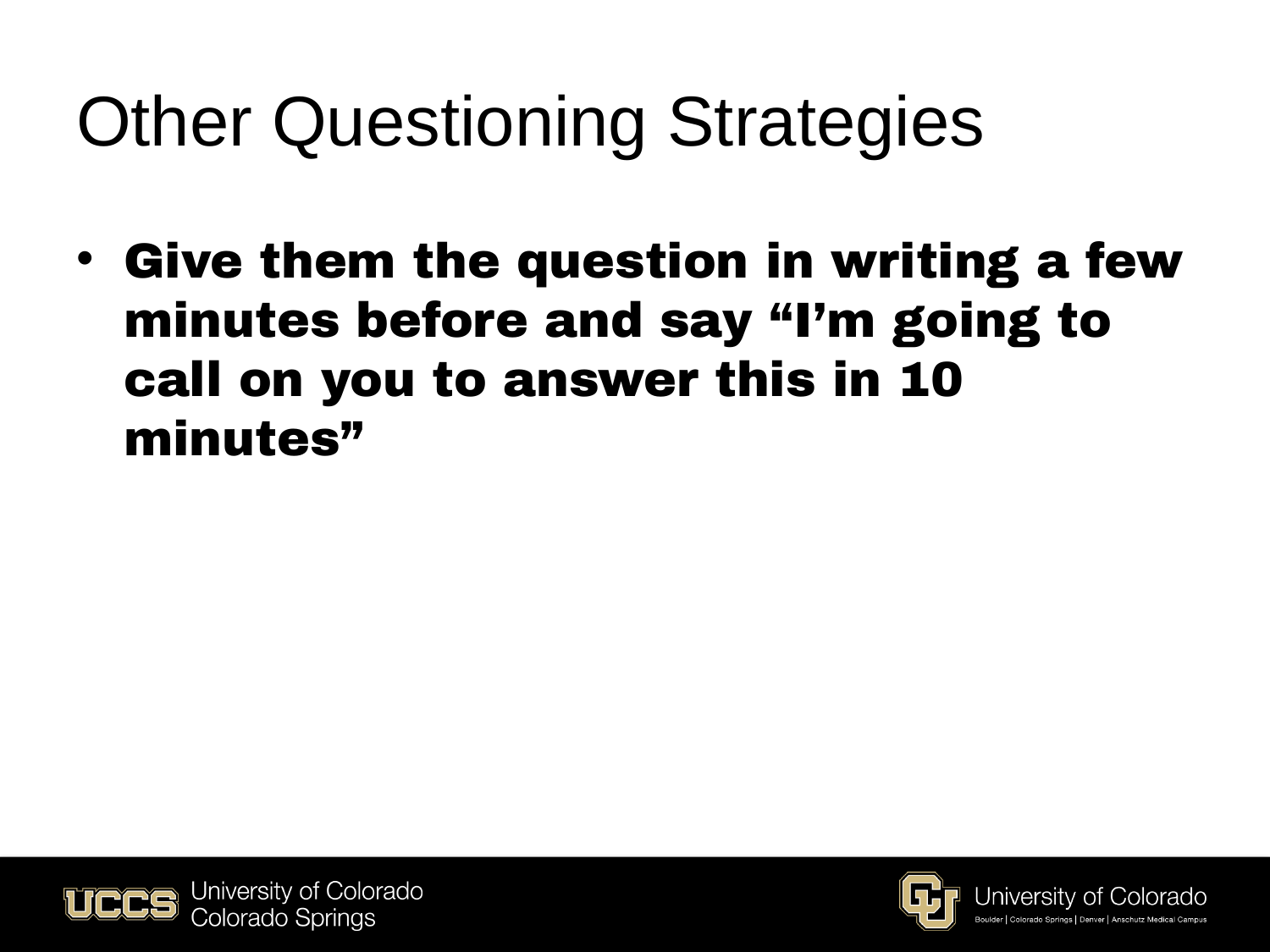

# Other Questioning Strategies
Give them the question in writing a few minutes before and say “I’m going to call on you to answer this in 10 minutes”